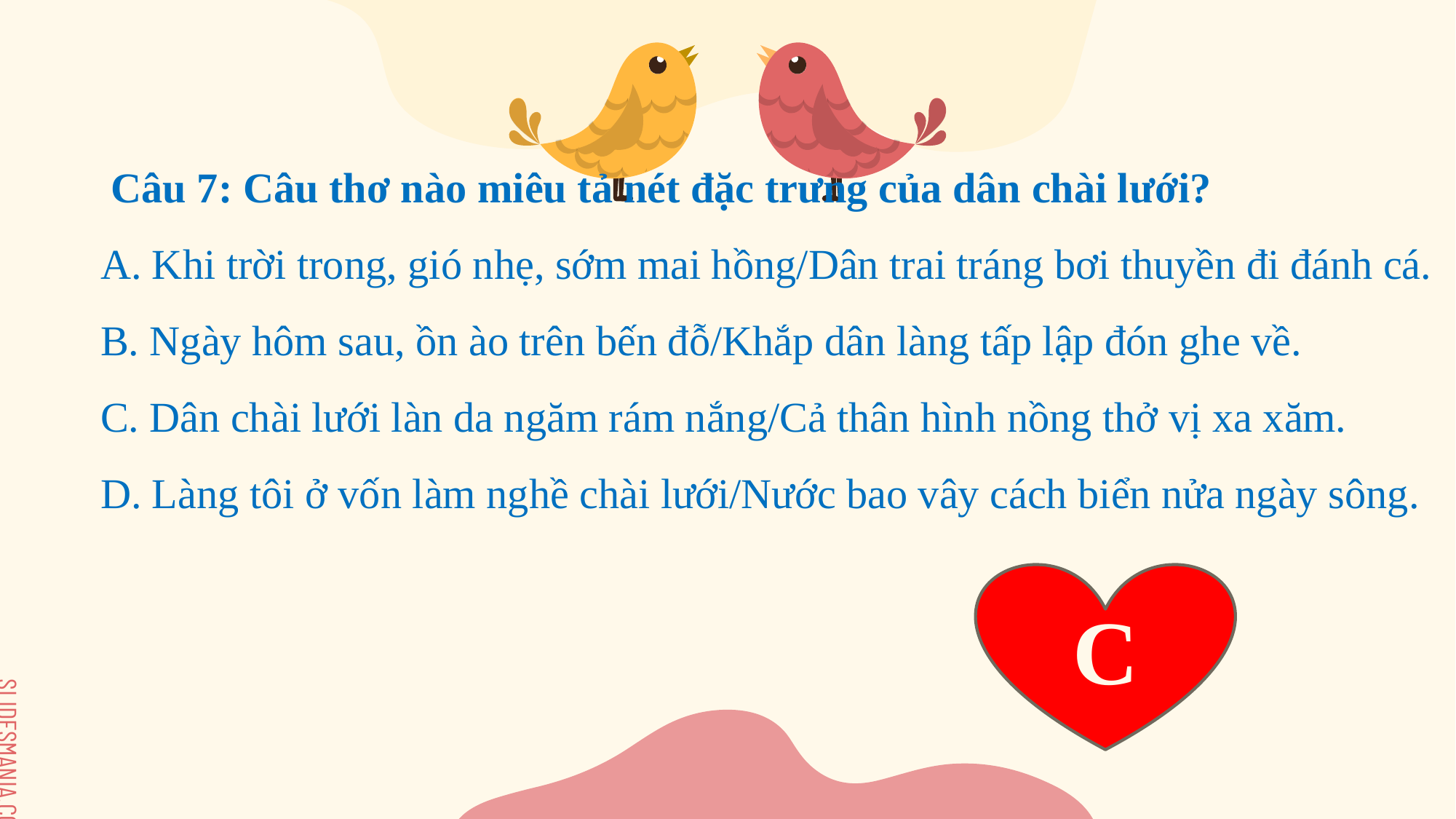

Câu 7: Câu thơ nào miêu tả nét đặc trưng của dân chài lưới?
A. Khi trời trong, gió nhẹ, sớm mai hồng/Dân trai tráng bơi thuyền đi đánh cá.
B. Ngày hôm sau, ồn ào trên bến đỗ/Khắp dân làng tấp lập đón ghe về.
C. Dân chài lưới làn da ngăm rám nắng/Cả thân hình nồng thở vị xa xăm.
D. Làng tôi ở vốn làm nghề chài lưới/Nước bao vây cách biển nửa ngày sông.
C